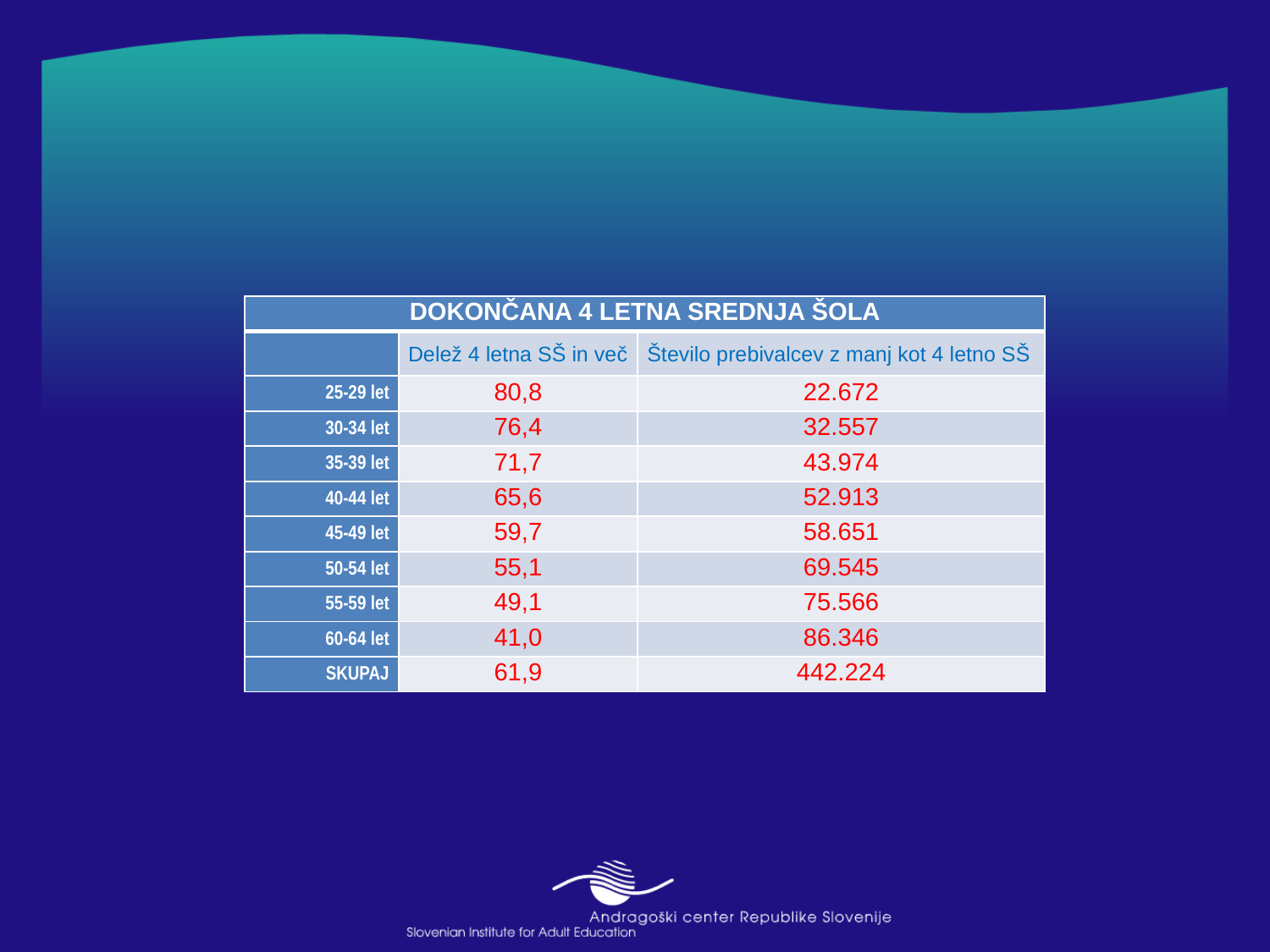

| DOKONČANA 4 LETNA SREDNJA ŠOLA |  |  |
| --- | --- | --- |
|  | Delež 4 letna SŠ in več | Število prebivalcev z manj kot 4 letno SŠ |
| 25-29 let | 80,8 | 22.672 |
| 30-34 let | 76,4 | 32.557 |
| 35-39 let | 71,7 | 43.974 |
| 40-44 let | 65,6 | 52.913 |
| 45-49 let | 59,7 | 58.651 |
| 50-54 let | 55,1 | 69.545 |
| 55-59 let | 49,1 | 75.566 |
| 60-64 let | 41,0 | 86.346 |
| SKUPAJ | 61,9 | 442.224 |